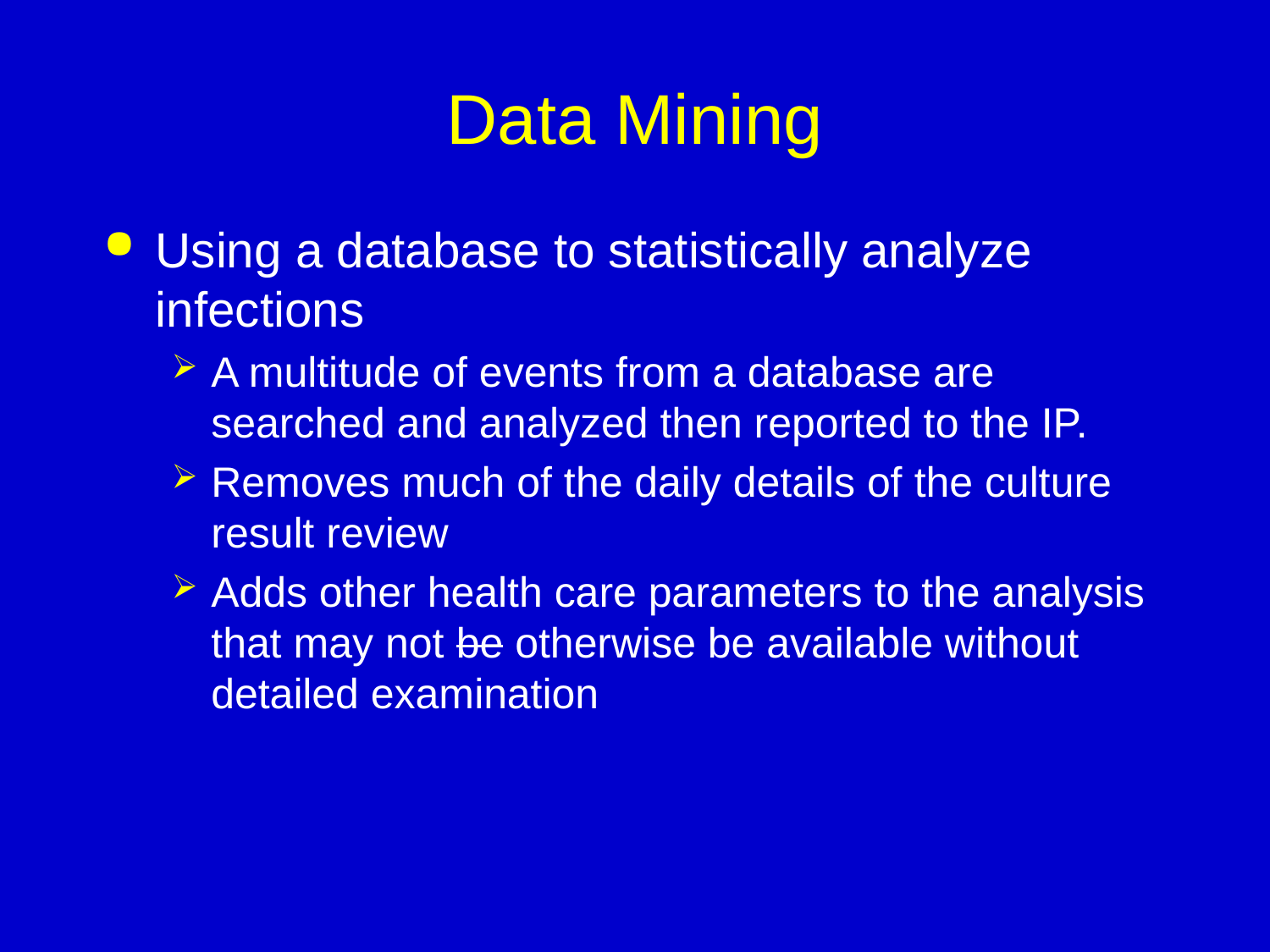

# Data Mining
Using a database to statistically analyze infections
A multitude of events from a database are searched and analyzed then reported to the IP.
Removes much of the daily details of the culture result review
Adds other health care parameters to the analysis that may not be otherwise be available without detailed examination